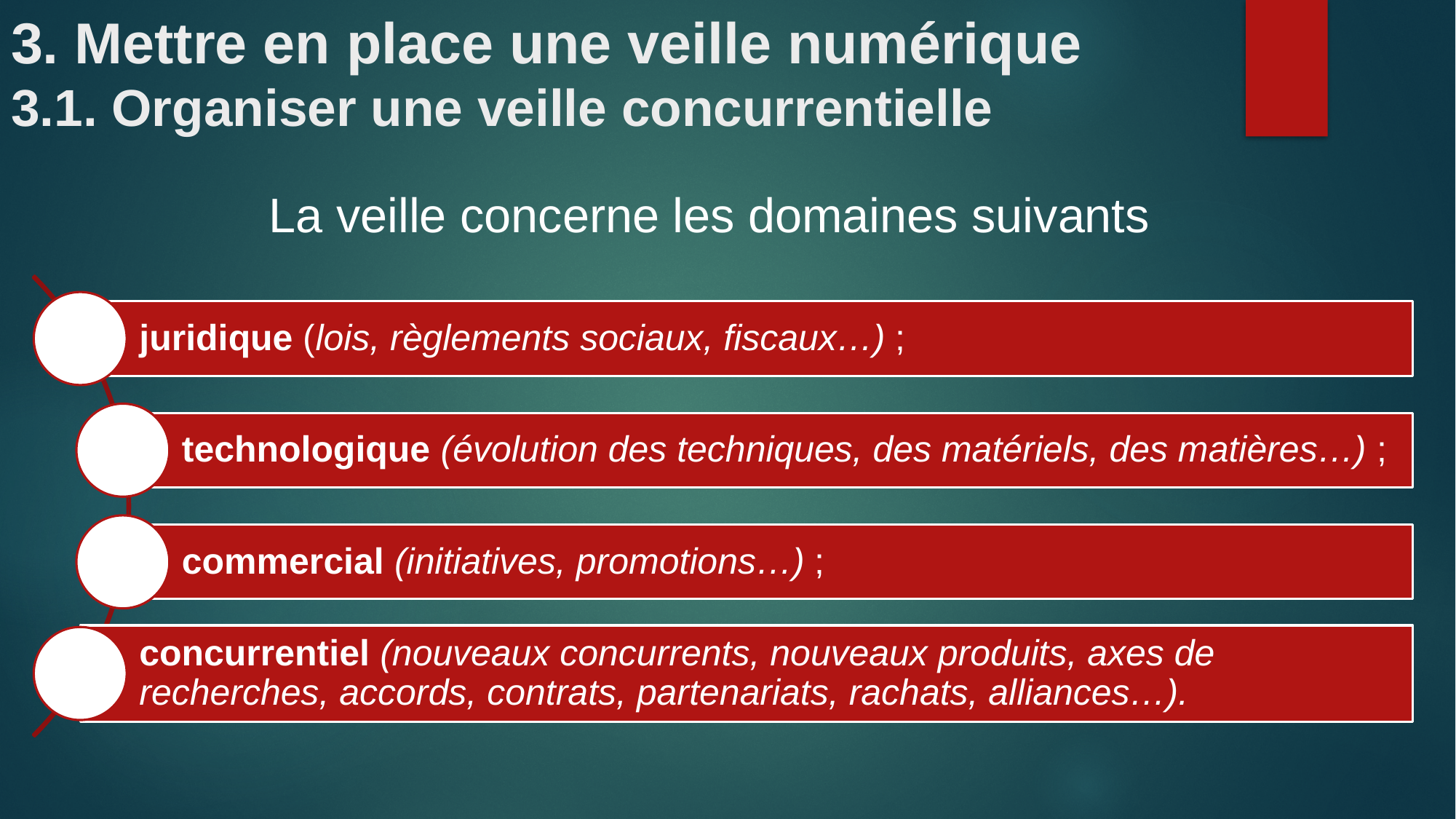

# 3. Mettre en place une veille numérique 3.1. Organiser une veille concurrentielle
La veille concerne les domaines suivants
juridique (lois, règlements sociaux, fiscaux…) ;
technologique (évolution des techniques, des matériels, des matières…) ;
commercial (initiatives, promotions…) ;
concurrentiel (nouveaux concurrents, nouveaux produits, axes de recherches, accords, contrats, partenariats, rachats, alliances…).